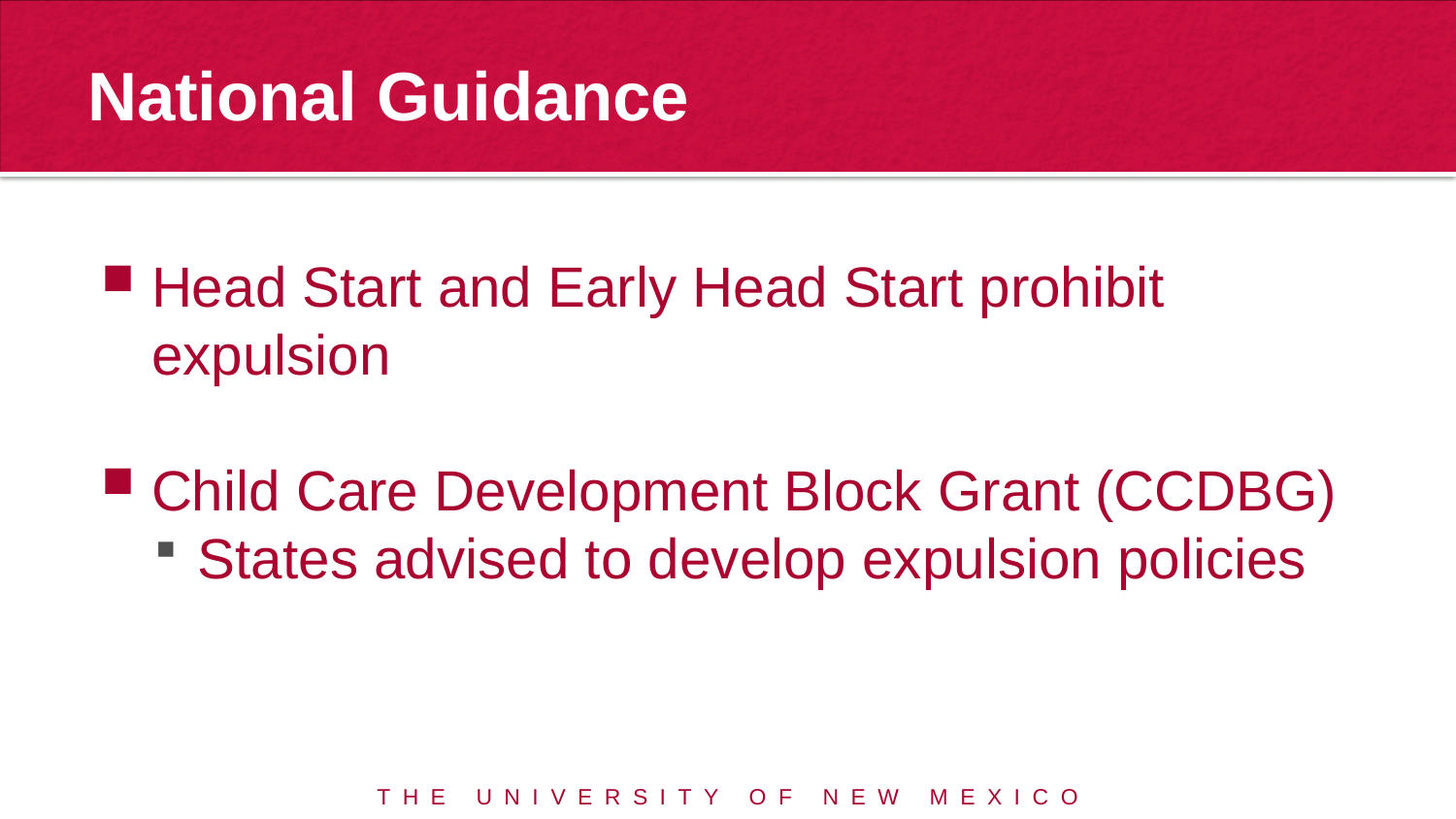

# National Guidance
Head Start and Early Head Start prohibit expulsion

Child Care Development Block Grant (CCDBG)
States advised to develop expulsion policies